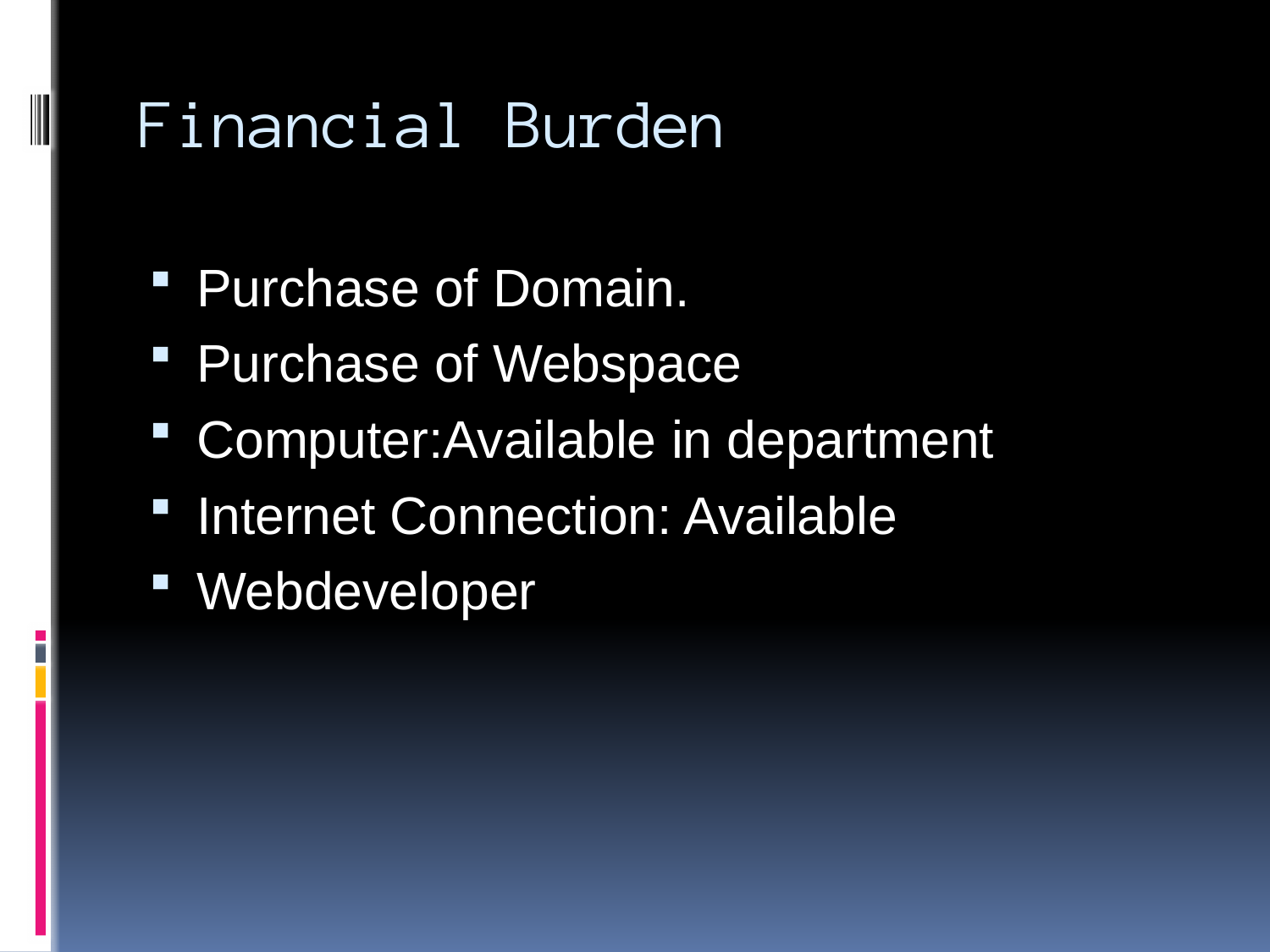

# Financial Burden
Purchase of Domain.
Purchase of Webspace
Computer:Available in department
Internet Connection: Available
Webdeveloper